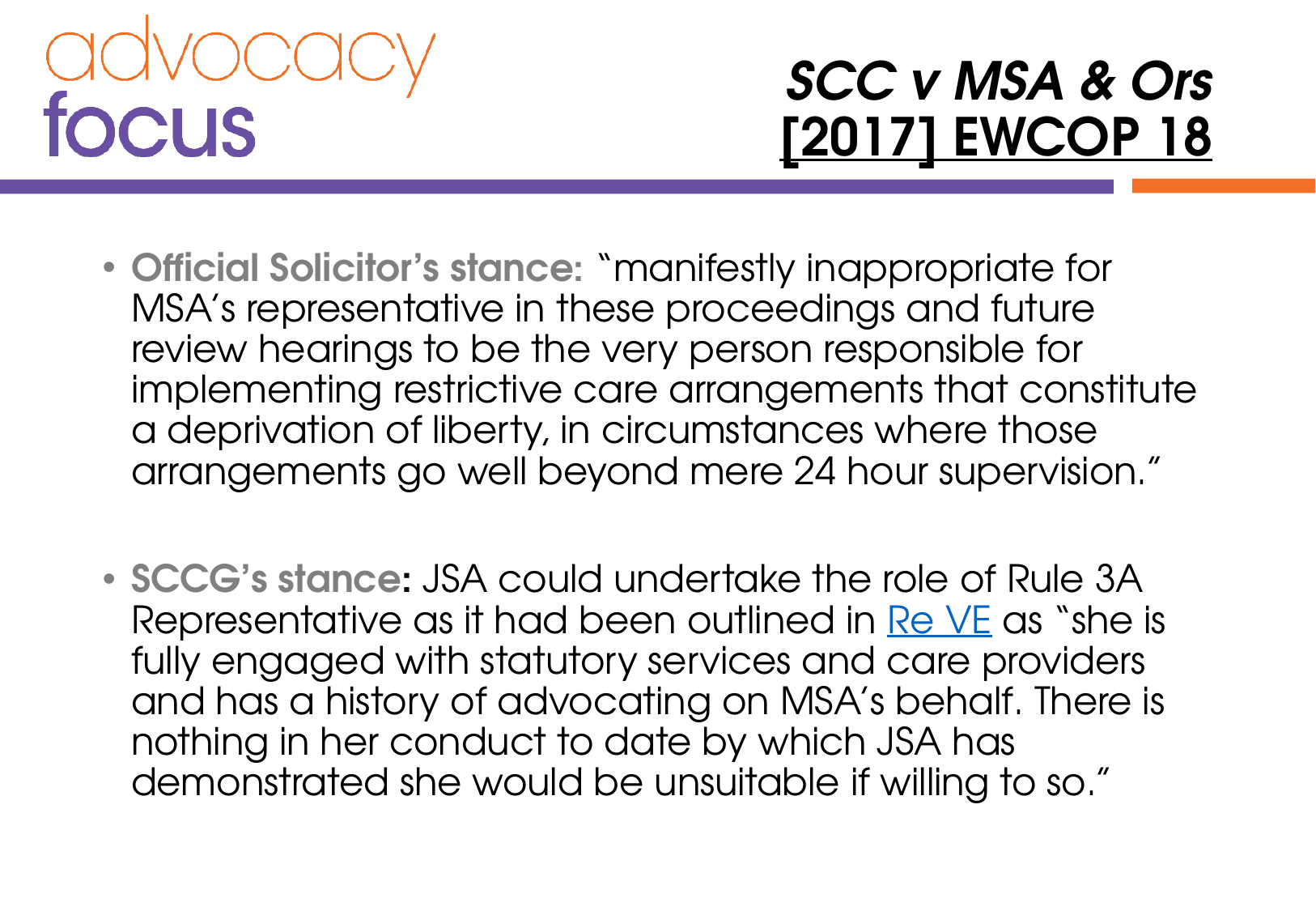

# SCC v MSA & Ors [2017] EWCOP 18
Official Solicitor’s stance: “manifestly inappropriate for MSA’s representative in these proceedings and future review hearings to be the very person responsible for implementing restrictive care arrangements that constitute a deprivation of liberty, in circumstances where those arrangements go well beyond mere 24 hour supervision.”

SCCG’s stance: JSA could undertake the role of Rule 3A Representative as it had been outlined in Re VE as “she is fully engaged with statutory services and care providers and has a history of advocating on MSA’s behalf. There is nothing in her conduct to date by which JSA has demonstrated she would be unsuitable if willing to so.”